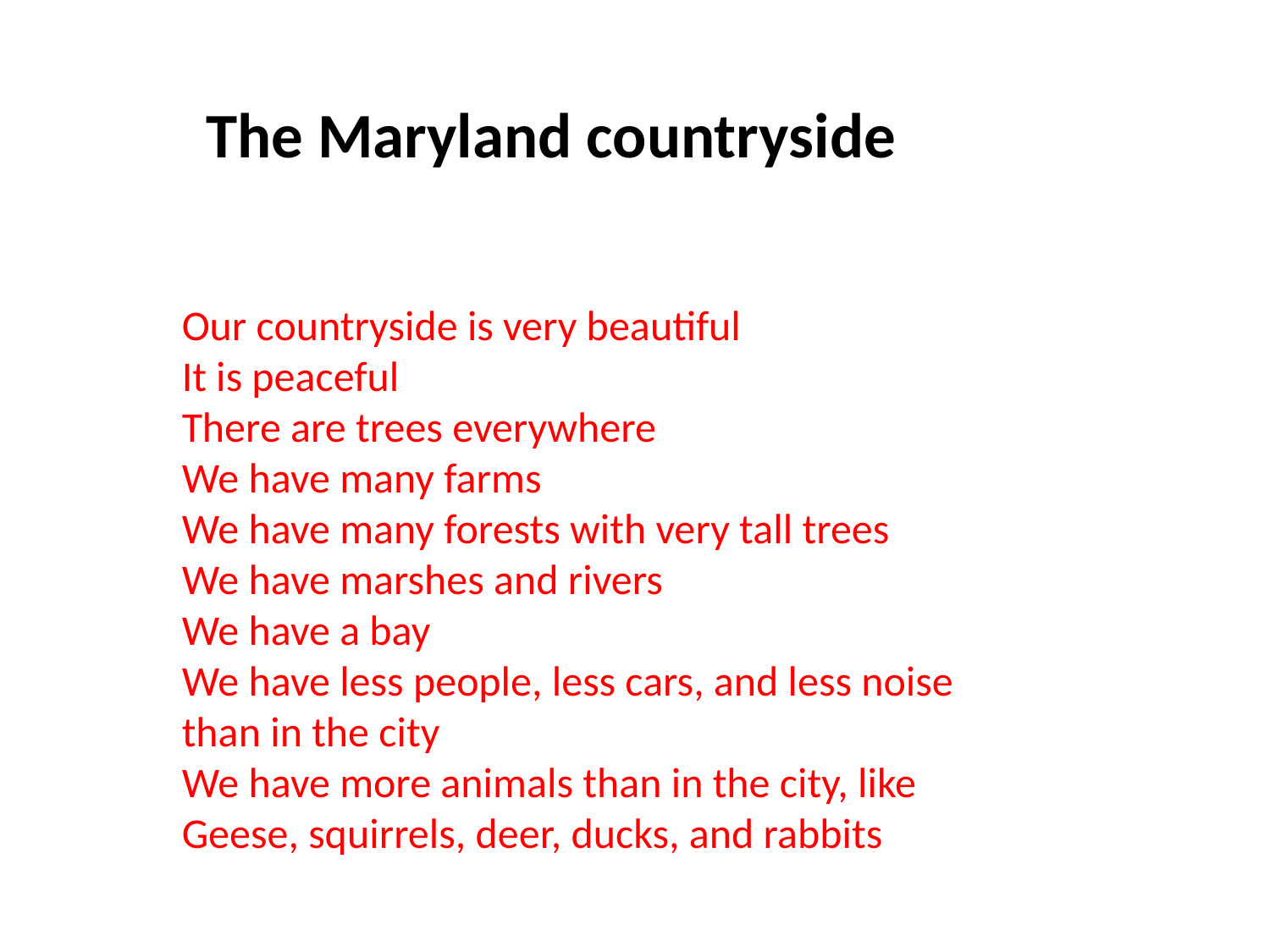

The Maryland countryside
Our countryside is very beautiful
It is peaceful
There are trees everywhere
We have many farms
We have many forests with very tall trees
We have marshes and rivers
We have a bay
We have less people, less cars, and less noise than in the city
We have more animals than in the city, like Geese, squirrels, deer, ducks, and rabbits